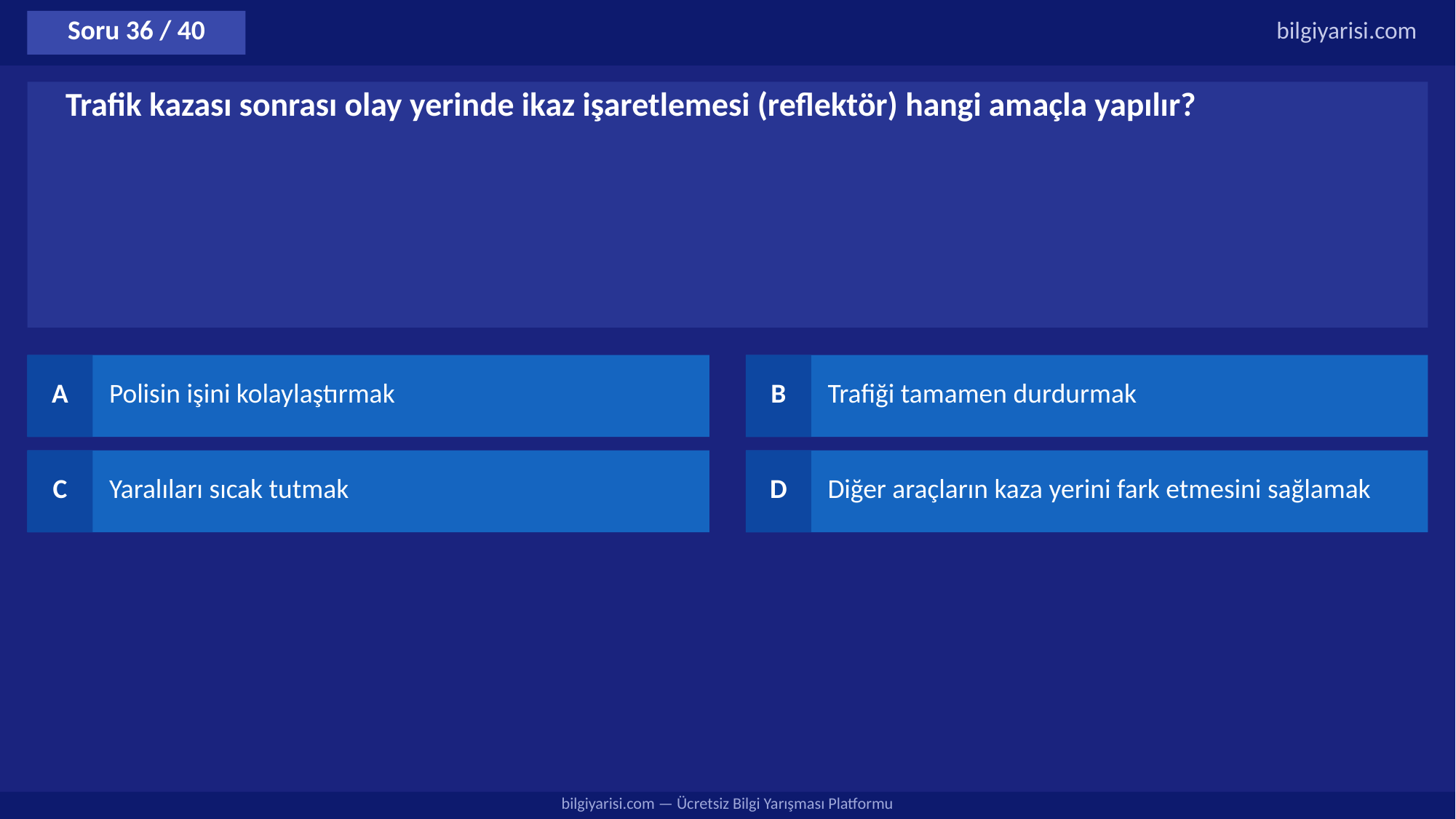

Soru 36 / 40
bilgiyarisi.com

Trafik kazası sonrası olay yerinde ikaz işaretlemesi (reflektör) hangi amaçla yapılır?

A
Polisin işini kolaylaştırmak

B
Trafiği tamamen durdurmak

C
Yaralıları sıcak tutmak

D
Diğer araçların kaza yerini fark etmesini sağlamak
bilgiyarisi.com — Ücretsiz Bilgi Yarışması Platformu